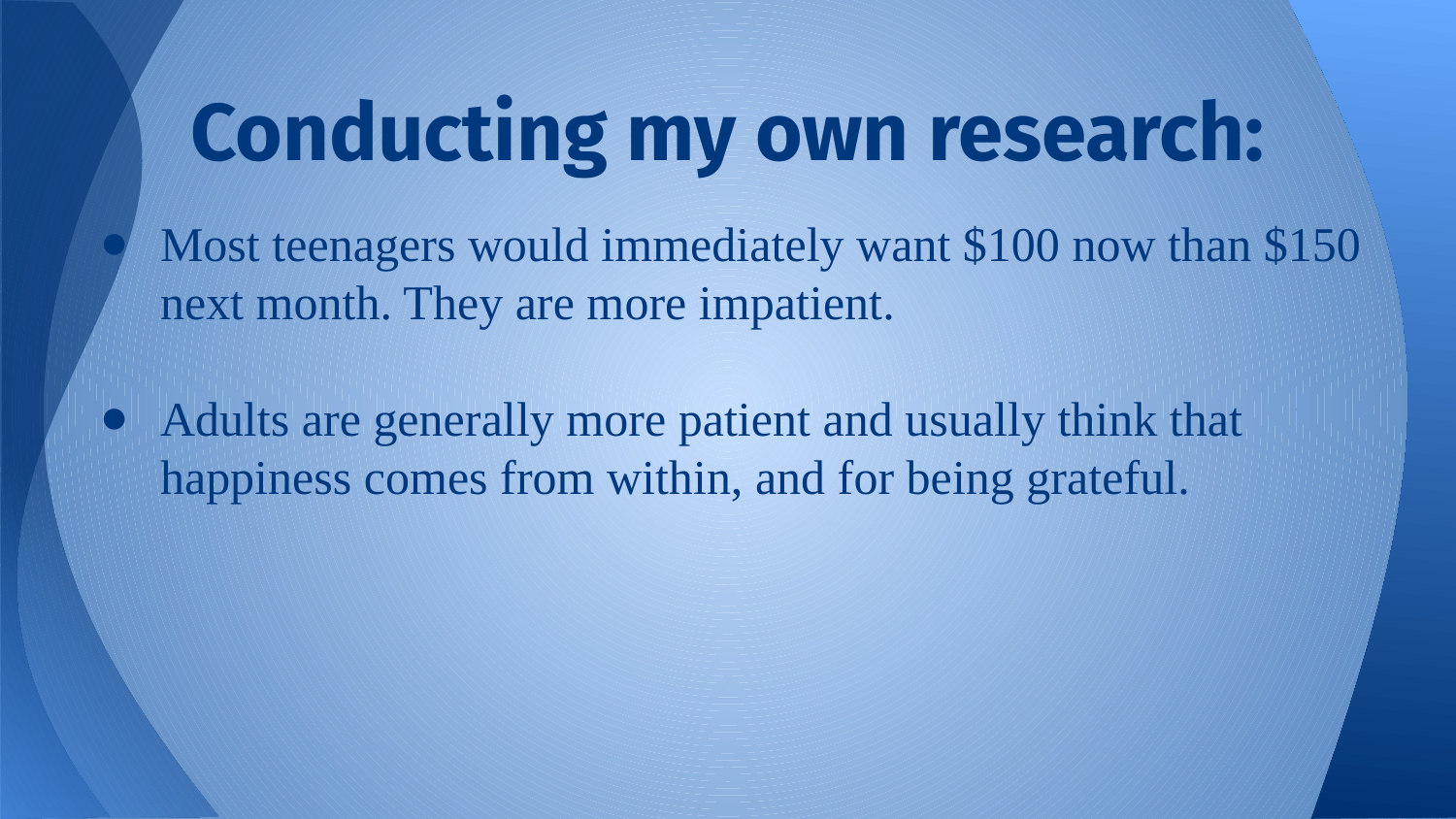

# Conducting my own research:
Most teenagers would immediately want $100 now than $150 next month. They are more impatient.

Adults are generally more patient and usually think that happiness comes from within, and for being grateful.